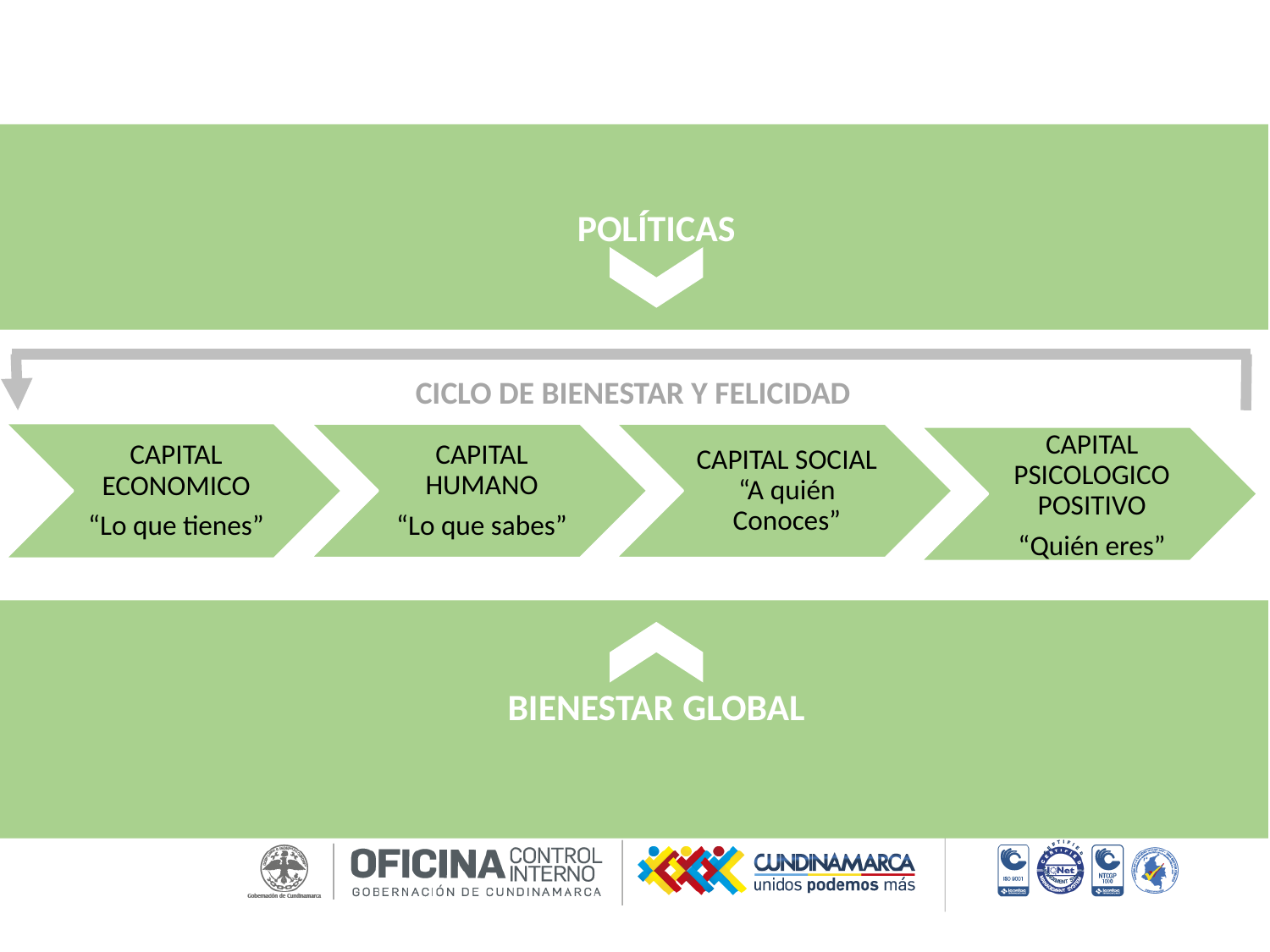

CAPITAL ECONOMICO
“Lo que tienes”
CAPITAL HUMANO
“Lo que sabes”
CAPITAL SOCIAL “A quién Conoces”

CAPITAL PSICOLOGICO POSITIVO
“Quién eres”

POLÍTICAS

CICLO DE BIENESTAR Y FELICIDAD

BIENESTAR GLOBAL